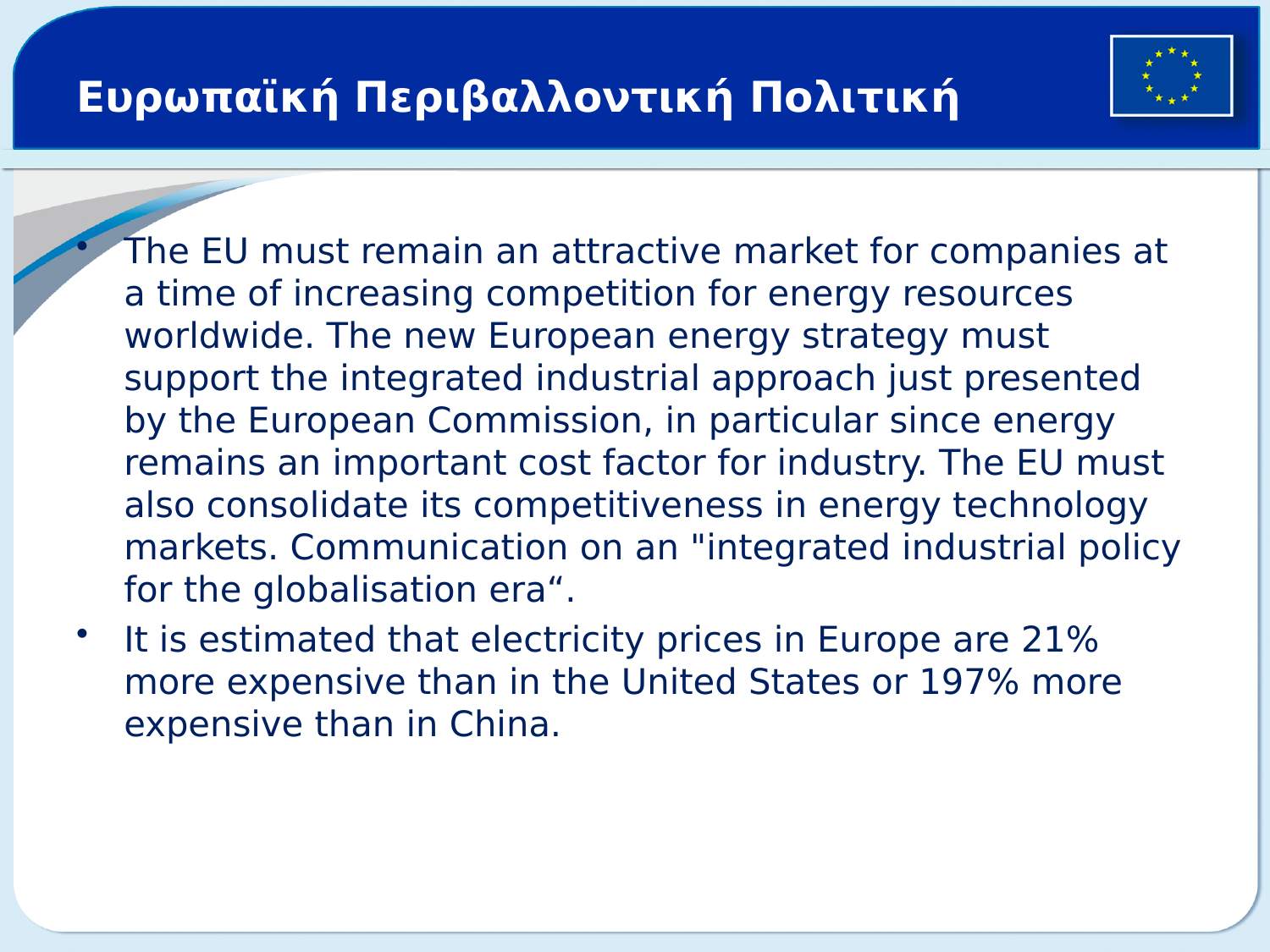

# Ευρωπαϊκή Περιβαλλοντική Πολιτική
The EU must remain an attractive market for companies at a time of increasing competition for energy resources worldwide. The new European energy strategy must support the integrated industrial approach just presented by the European Commission, in particular since energy remains an important cost factor for industry. The EU must also consolidate its competitiveness in energy technology markets. Communication on an "integrated industrial policy for the globalisation era“.
It is estimated that electricity prices in Europe are 21% more expensive than in the United States or 197% more expensive than in China.